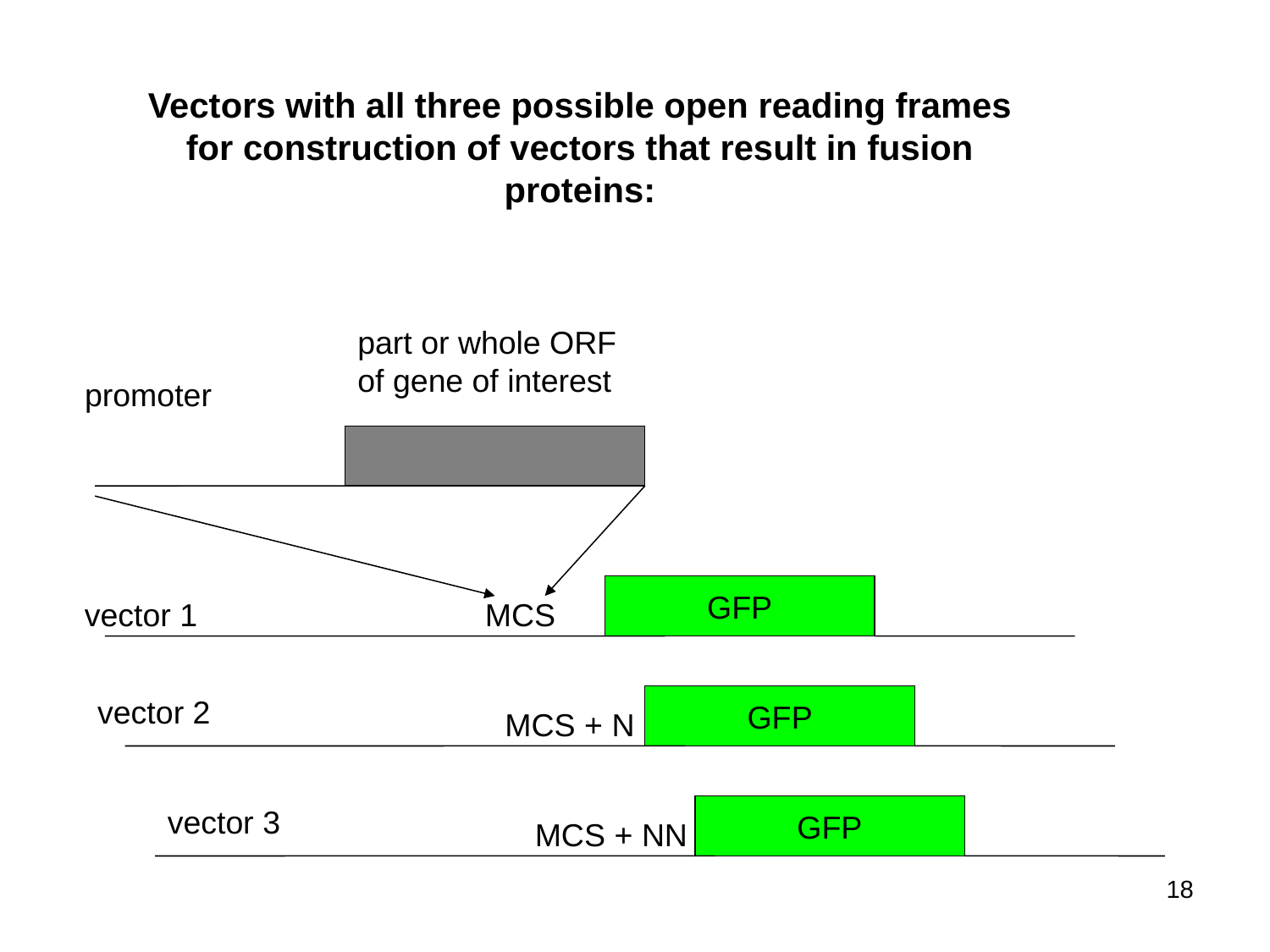

Vectors with all three possible open reading frames for construction of vectors that result in fusion proteins:
part or whole ORF
of gene of interest
promoter

GFP
vector 1
MCS

vector 2
GFP
MCS + N

vector 3
GFP
MCS + NN

18